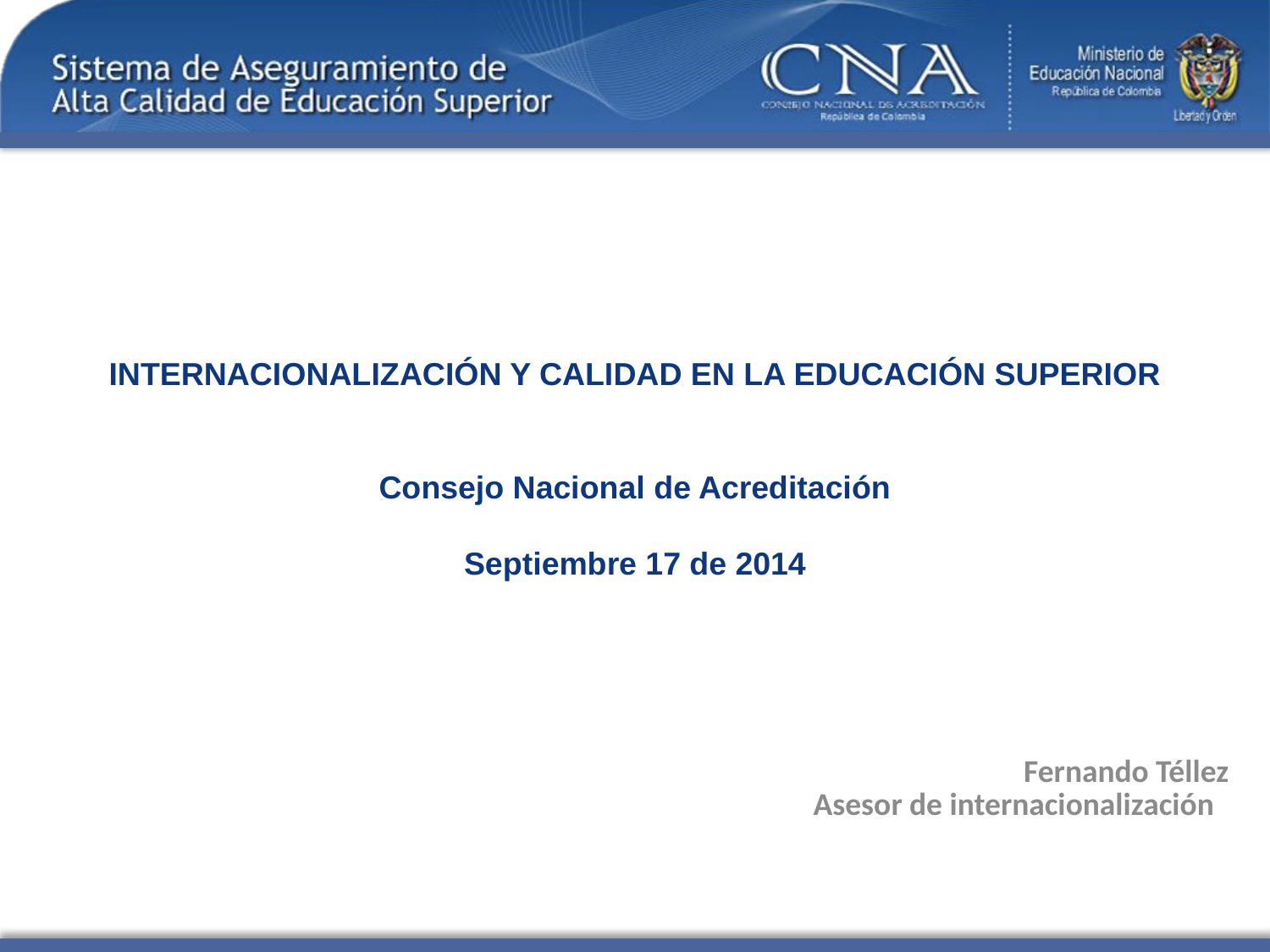

# INTERNACIONALIZACIÓN Y CALIDAD EN LA EDUCACIÓN SUPERIOR Consejo Nacional de Acreditación Septiembre 17 de 2014
Fernando Téllez
Asesor de internacionalización